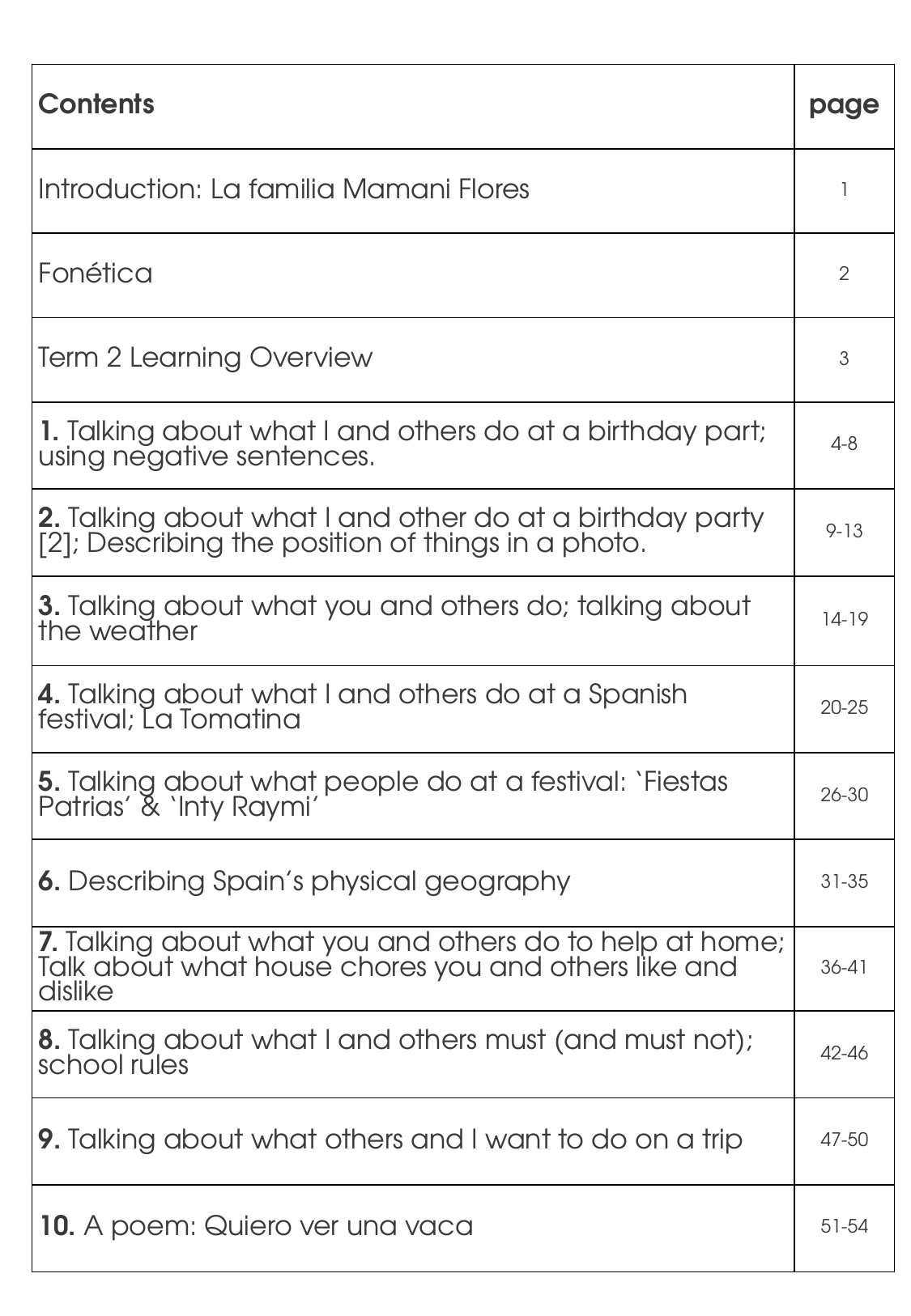

# Contents
| Contents | page |
| --- | --- |
| Introduction: La familia Mamani Flores | 1 |
| Fonética | 2 |
| Term 2 Learning Overview | 3 |
| 1. Talking about what I and others do at a birthday part; using negative sentences. | 4-8 |
| 2. Talking about what I and other do at a birthday party [2]; Describing the position of things in a photo. | 9-13 |
| 3. Talking about what you and others do; talking about the weather | 14-19 |
| 4. Talking about what I and others do at a Spanish festival; La Tomatina | 20-25 |
| 5. Talking about what people do at a festival: ‘Fiestas Patrias’ & ‘Inty Raymi’ | 26-30 |
| 6. Describing Spain’s physical geography | 31-35 |
| 7. Talking about what you and others do to help at home; Talk about what house chores you and others like and dislike | 36-41 |
| 8. Talking about what I and others must (and must not); school rules | 42-46 |
| 9. Talking about what others and I want to do on a trip | 47-50 |
| 10. A poem: Quiero ver una vaca | 51-54 |